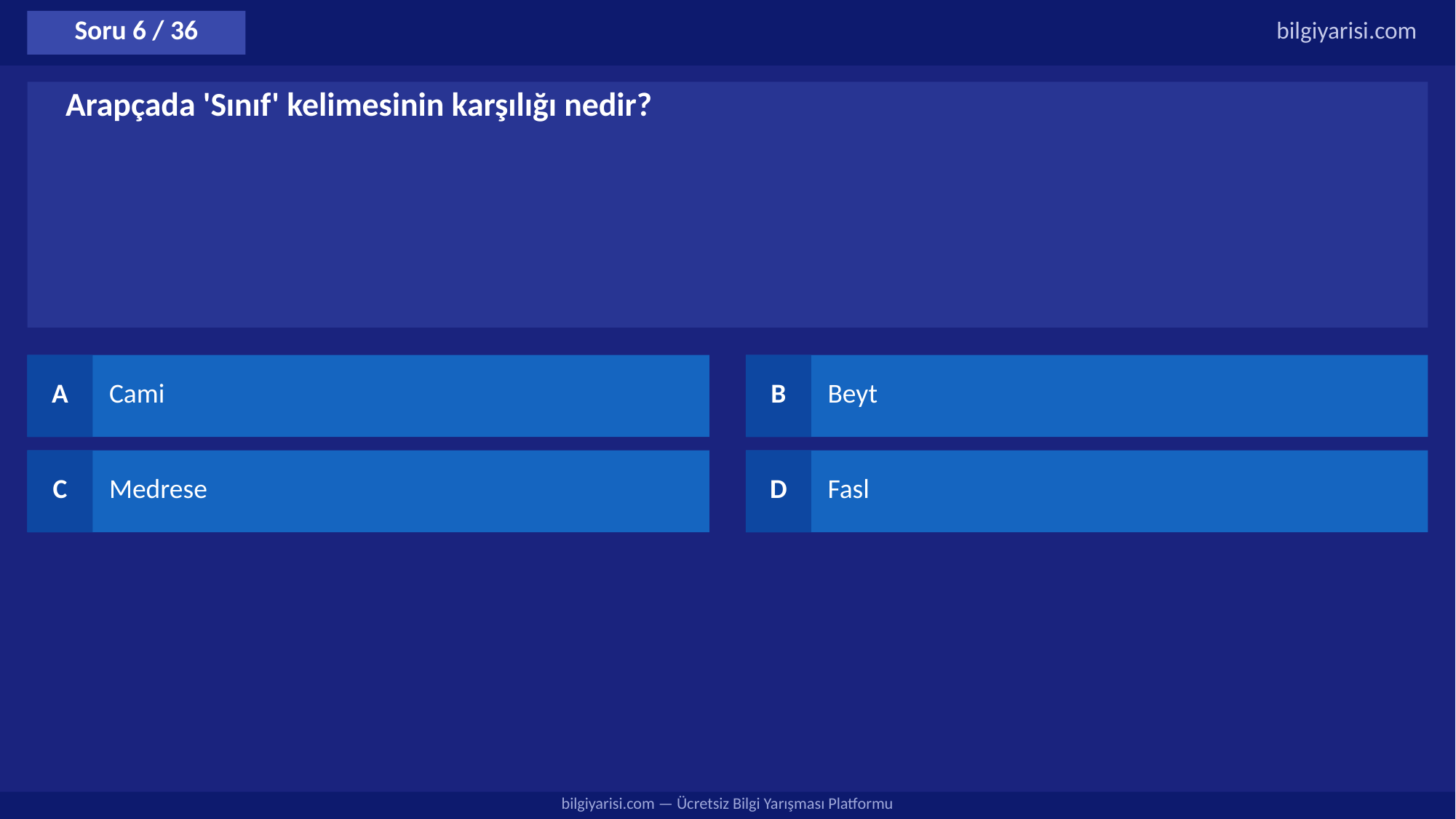

Soru 6 / 36
bilgiyarisi.com

Arapçada 'Sınıf' kelimesinin karşılığı nedir?

A
Cami

B
Beyt

C
Medrese

D
Fasl
bilgiyarisi.com — Ücretsiz Bilgi Yarışması Platformu